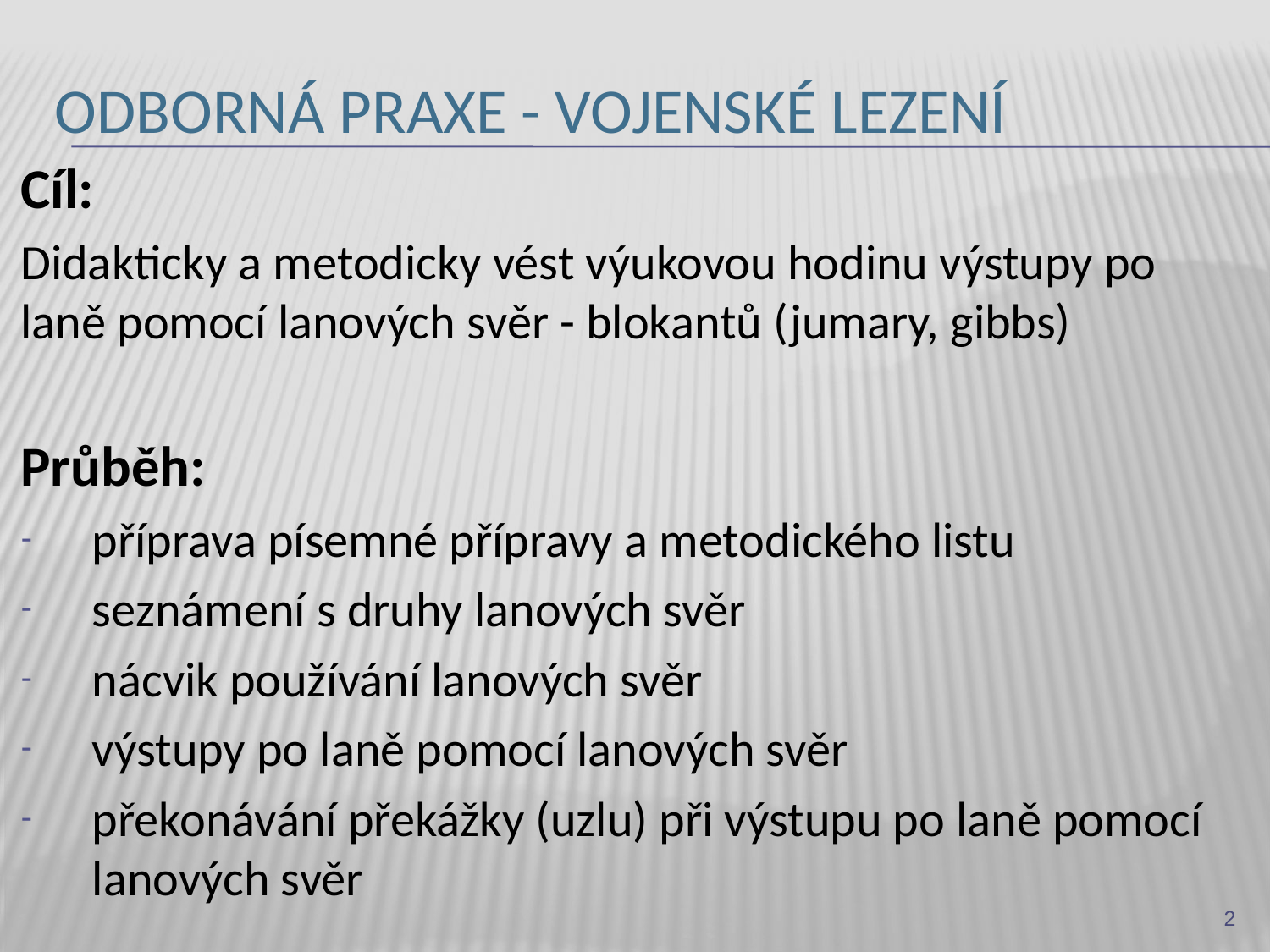

# Odborná praxe - Vojenské lezení
Cíl:
Didakticky a metodicky vést výukovou hodinu výstupy po laně pomocí lanových svěr - blokantů (jumary, gibbs)

Průběh:
příprava písemné přípravy a metodického listu
seznámení s druhy lanových svěr
nácvik používání lanových svěr
výstupy po laně pomocí lanových svěr
překonávání překážky (uzlu) při výstupu po laně pomocí lanových svěr

2